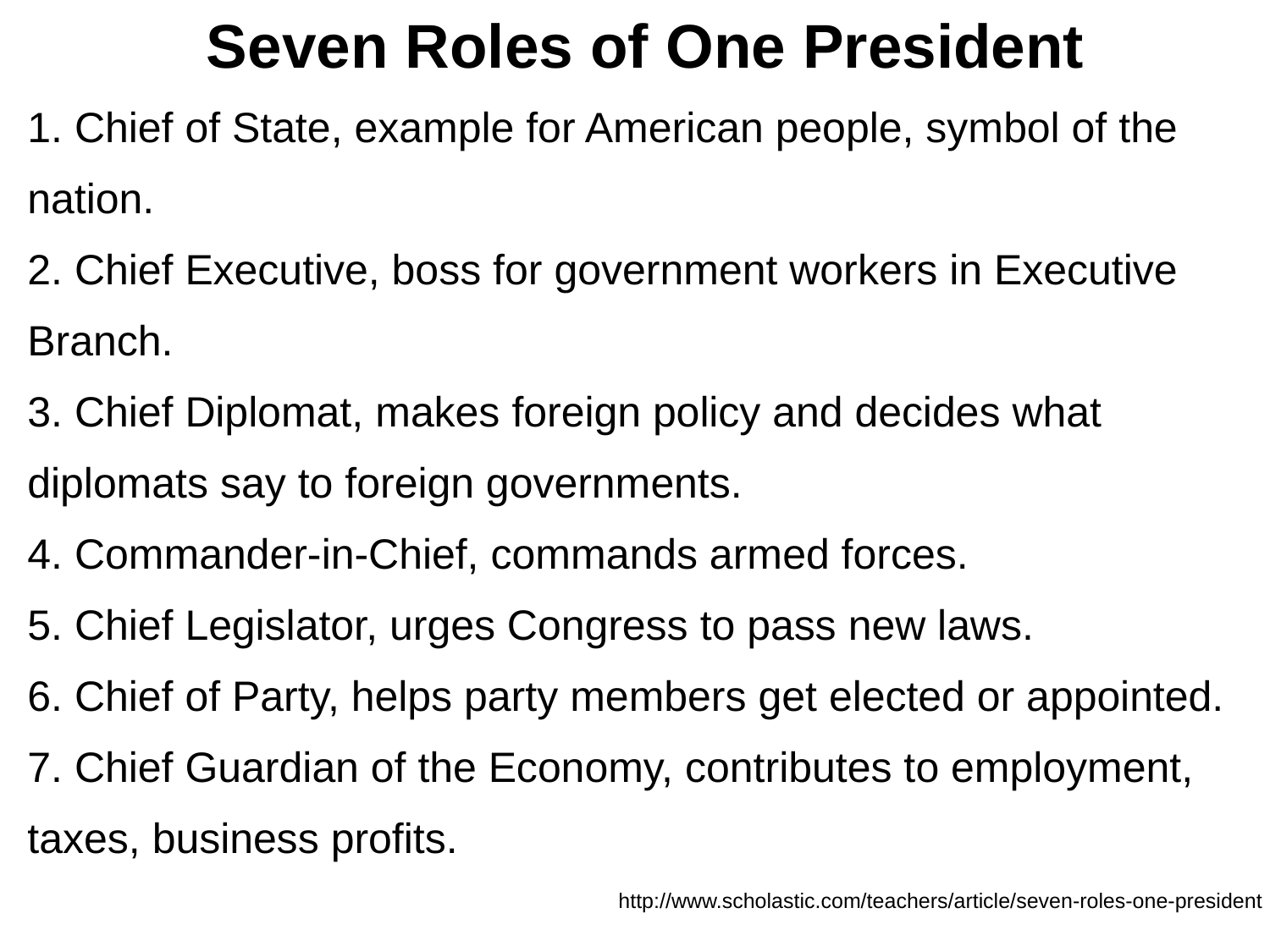

Seven Roles of One President
1. Chief of State, example for American people, symbol of the nation.
2. Chief Executive, boss for government workers in Executive Branch.
3. Chief Diplomat, makes foreign policy and decides what diplomats say to foreign governments.
4. Commander-in-Chief, commands armed forces.
5. Chief Legislator, urges Congress to pass new laws.
6. Chief of Party, helps party members get elected or appointed.
7. Chief Guardian of the Economy, contributes to employment, taxes, business profits.

http://www.scholastic.com/teachers/article/seven-roles-one-president